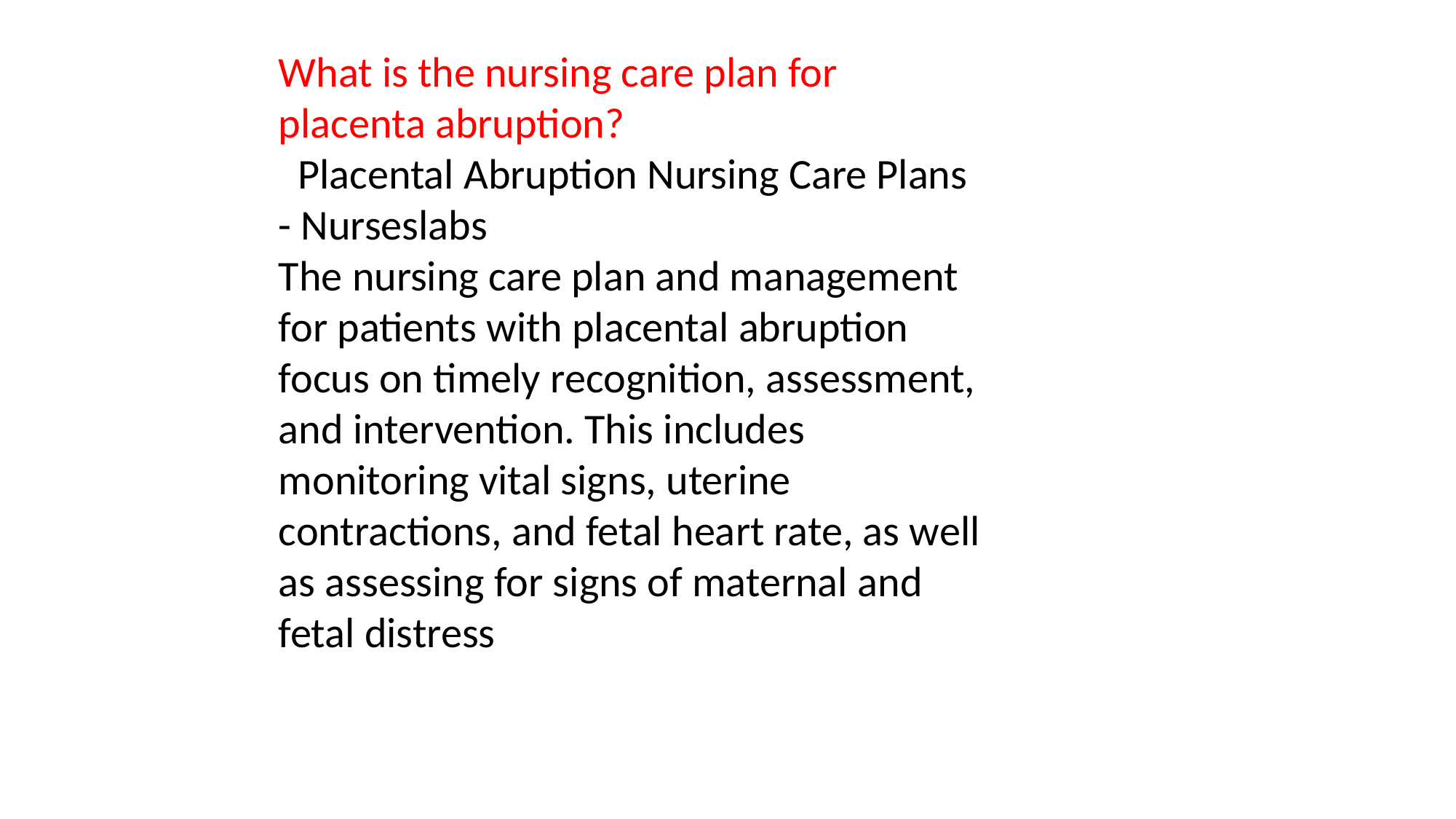

What is the nursing care plan for placenta abruption?
  Placental Abruption Nursing Care Plans - Nurseslabs
The nursing care plan and management for patients with placental abruption focus on timely recognition, assessment, and intervention. This includes monitoring vital signs, uterine contractions, and fetal heart rate, as well as assessing for signs of maternal and fetal distress